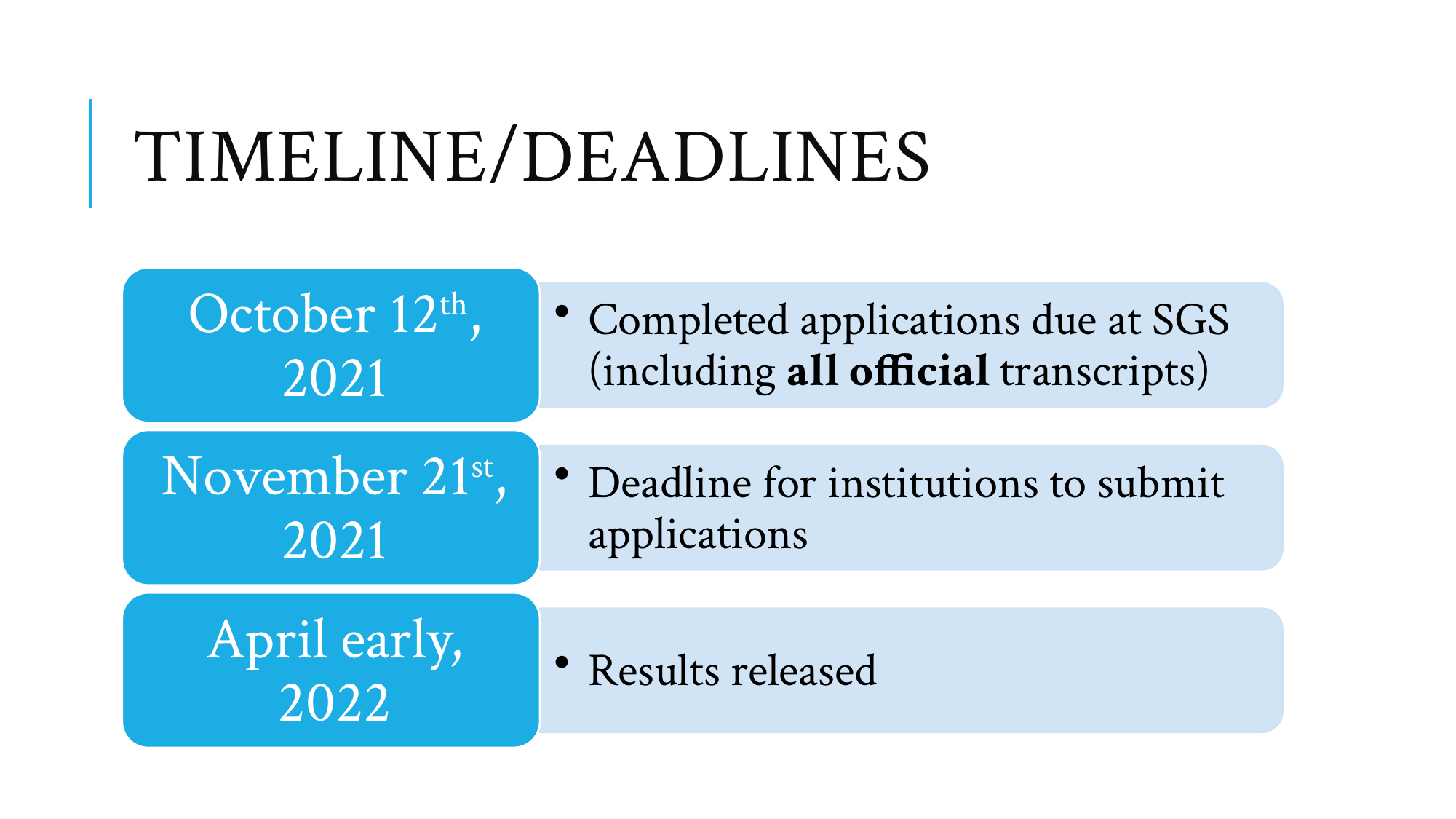

# Timeline/deadlines
Completed applications due at SGS (including all official transcripts)
October 12th, 2021
Deadline for institutions to submit applications
November 21st, 2021
Results released
April early, 2022